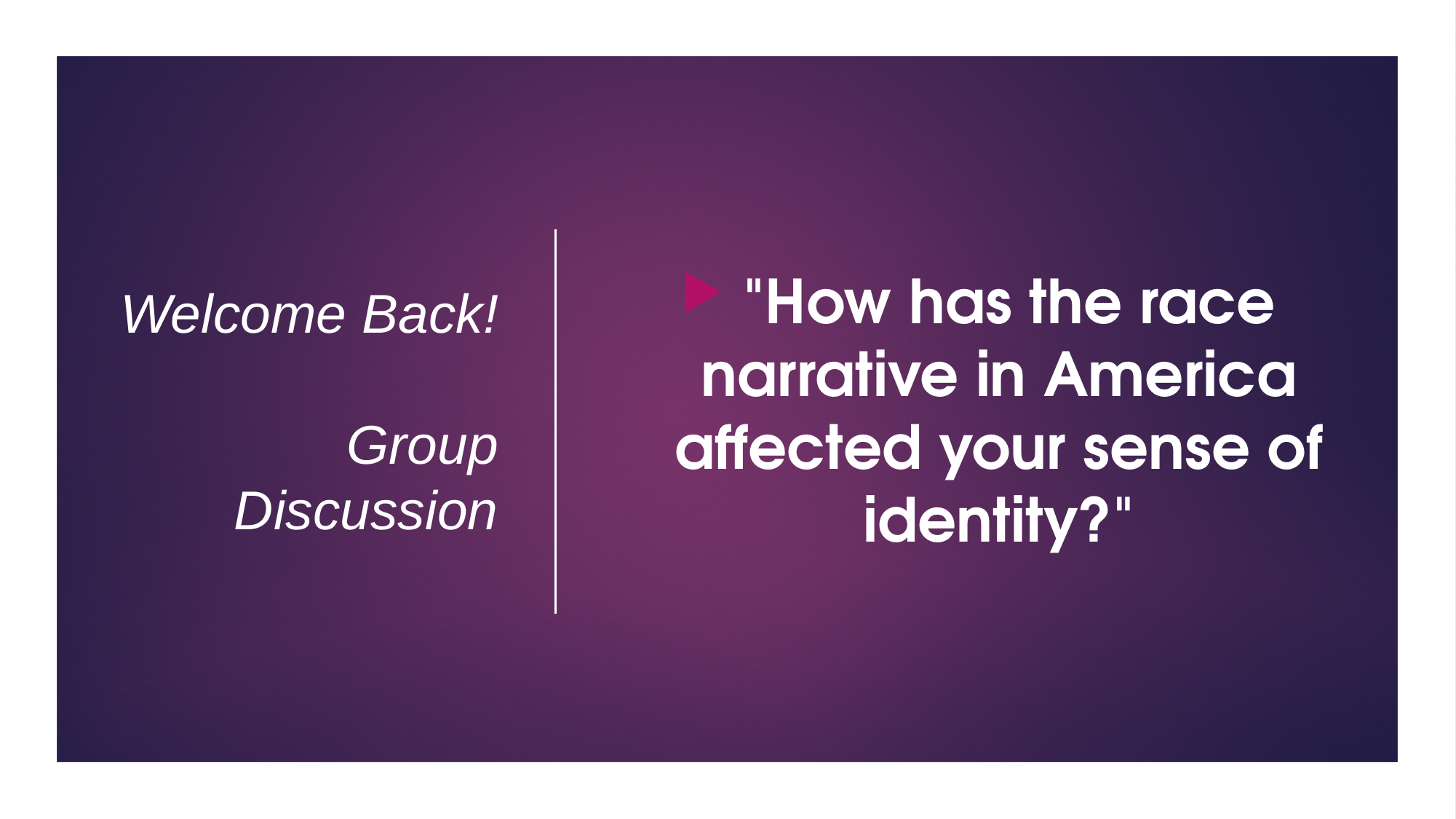

# Welcome Back! Group Discussion

 "How has the race narrative in America affected your sense of identity?"